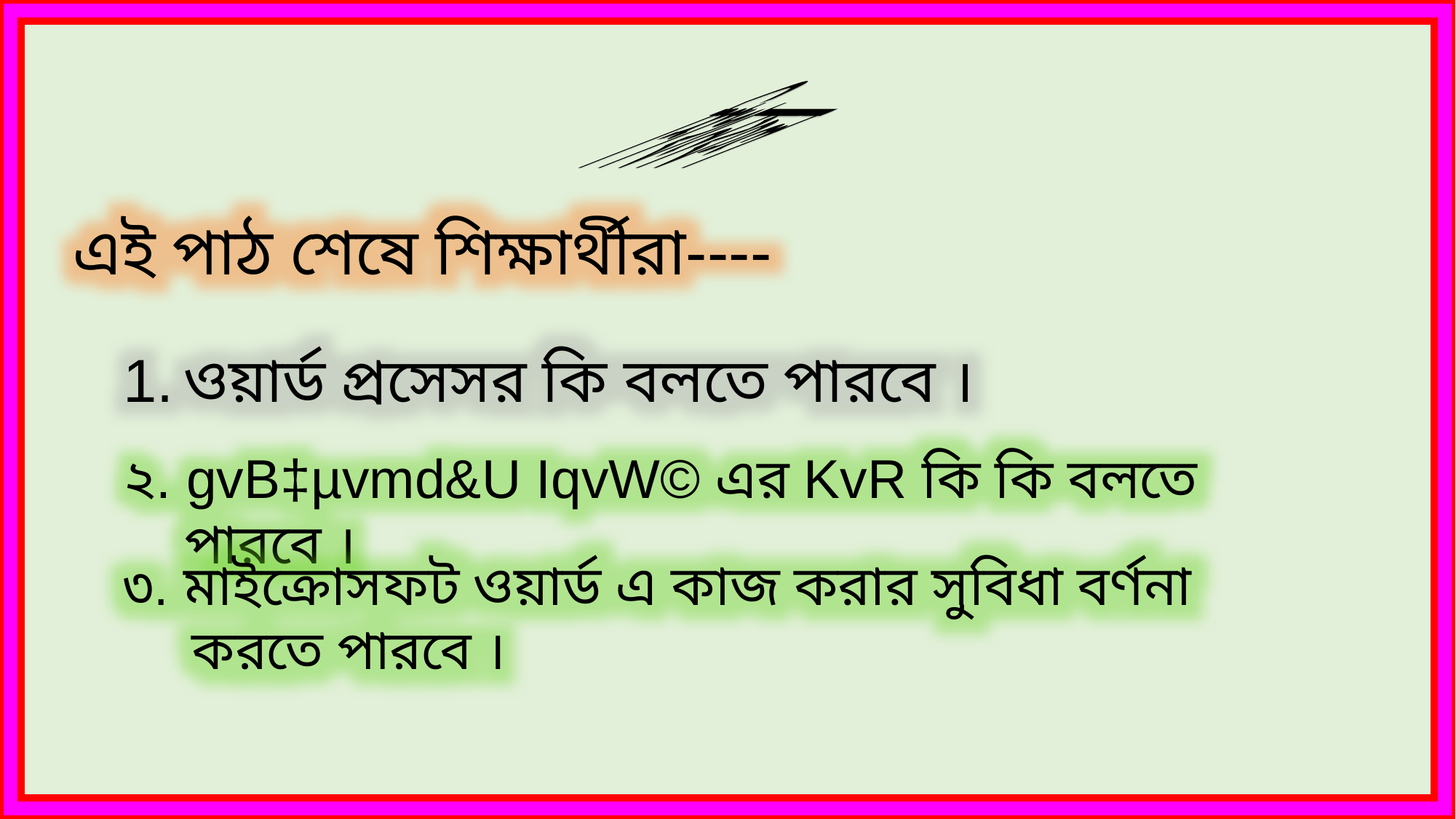

শিখনফল
এই পাঠ শেষে শিক্ষার্থীরা----
ওয়ার্ড প্রসেসর কি বলতে পারবে ।
২. gvB‡µvmd&U IqvW© এর KvR কি কি বলতে পারবে ।
৩. মাইক্রোসফট ওয়ার্ড এ কাজ করার সুবিধা বর্ণনা করতে পারবে ।